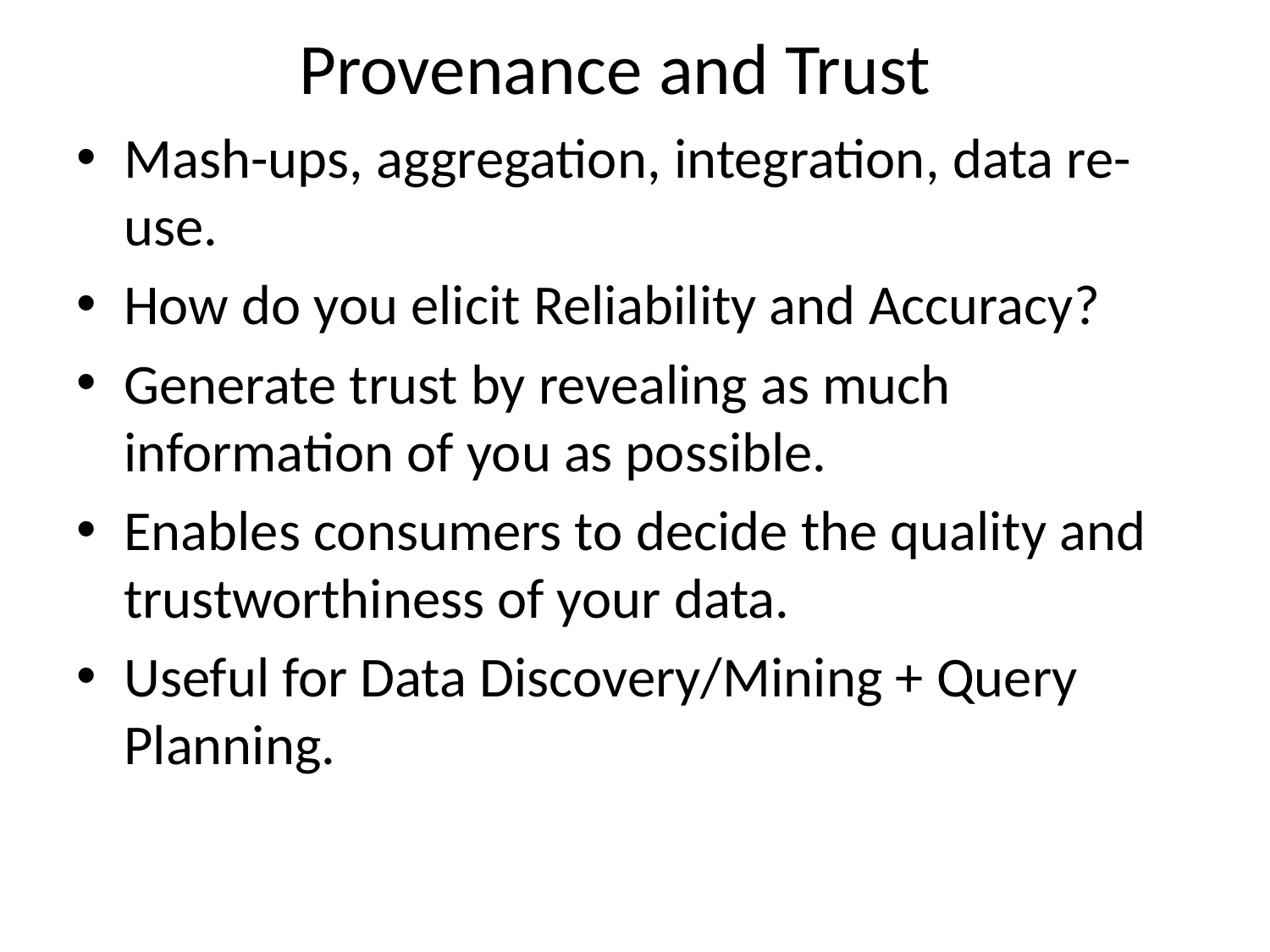

# Provenance and Trust
Mash-ups, aggregation, integration, data re-use.
How do you elicit Reliability and Accuracy?
Generate trust by revealing as much information of you as possible.
Enables consumers to decide the quality and trustworthiness of your data.
Useful for Data Discovery/Mining + Query Planning.